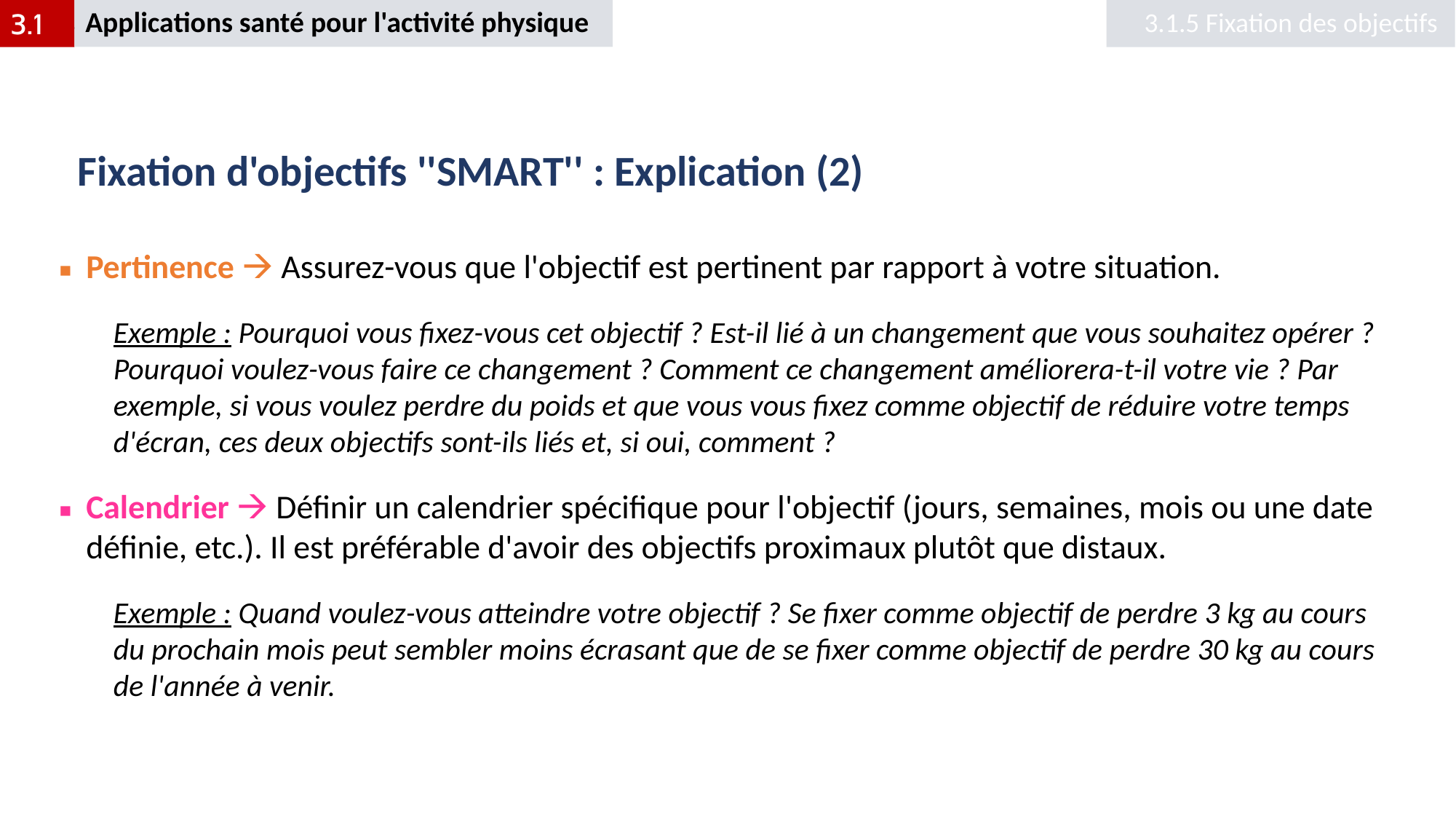

Applications santé pour l'activité physique
3.1.5 Fixation des objectifs
3.1
# Fixation d'objectifs ''SMART'' : Explication (2)
Pertinence 🡪 Assurez-vous que l'objectif est pertinent par rapport à votre situation.
Exemple : Pourquoi vous fixez-vous cet objectif ? Est-il lié à un changement que vous souhaitez opérer ? Pourquoi voulez-vous faire ce changement ? Comment ce changement améliorera-t-il votre vie ? Par exemple, si vous voulez perdre du poids et que vous vous fixez comme objectif de réduire votre temps d'écran, ces deux objectifs sont-ils liés et, si oui, comment ?
Calendrier 🡪 Définir un calendrier spécifique pour l'objectif (jours, semaines, mois ou une date définie, etc.). Il est préférable d'avoir des objectifs proximaux plutôt que distaux.
Exemple : Quand voulez-vous atteindre votre objectif ? Se fixer comme objectif de perdre 3 kg au cours du prochain mois peut sembler moins écrasant que de se fixer comme objectif de perdre 30 kg au cours de l'année à venir.